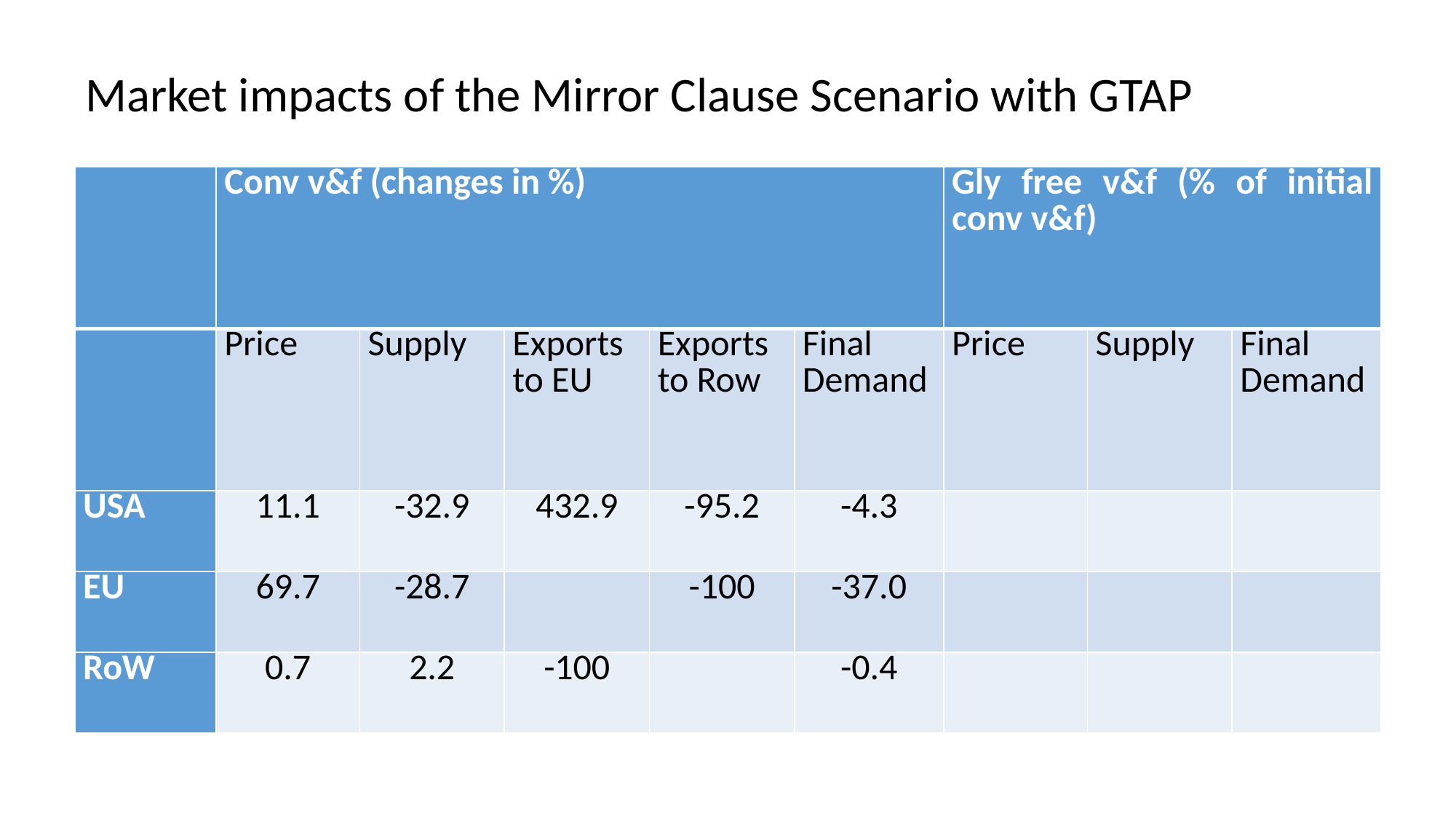

Market impacts of the Mirror Clause Scenario with GTAP
|  | Conv v&f (changes in %) |  |  |  |  | Gly free v&f (% of initial conv v&f) |  |  |
| --- | --- | --- | --- | --- | --- | --- | --- | --- |
|  | Price | Supply | Exports to EU | Exports to Row | Final Demand | Price | Supply | Final Demand |
| USA | 11.1 | -32.9 | 432.9 | -95.2 | -4.3 |  |  |  |
| EU | 69.7 | -28.7 |  | -100 | -37.0 |  |  |  |
| RoW | 0.7 | 2.2 | -100 |  | -0.4 |  |  |  |